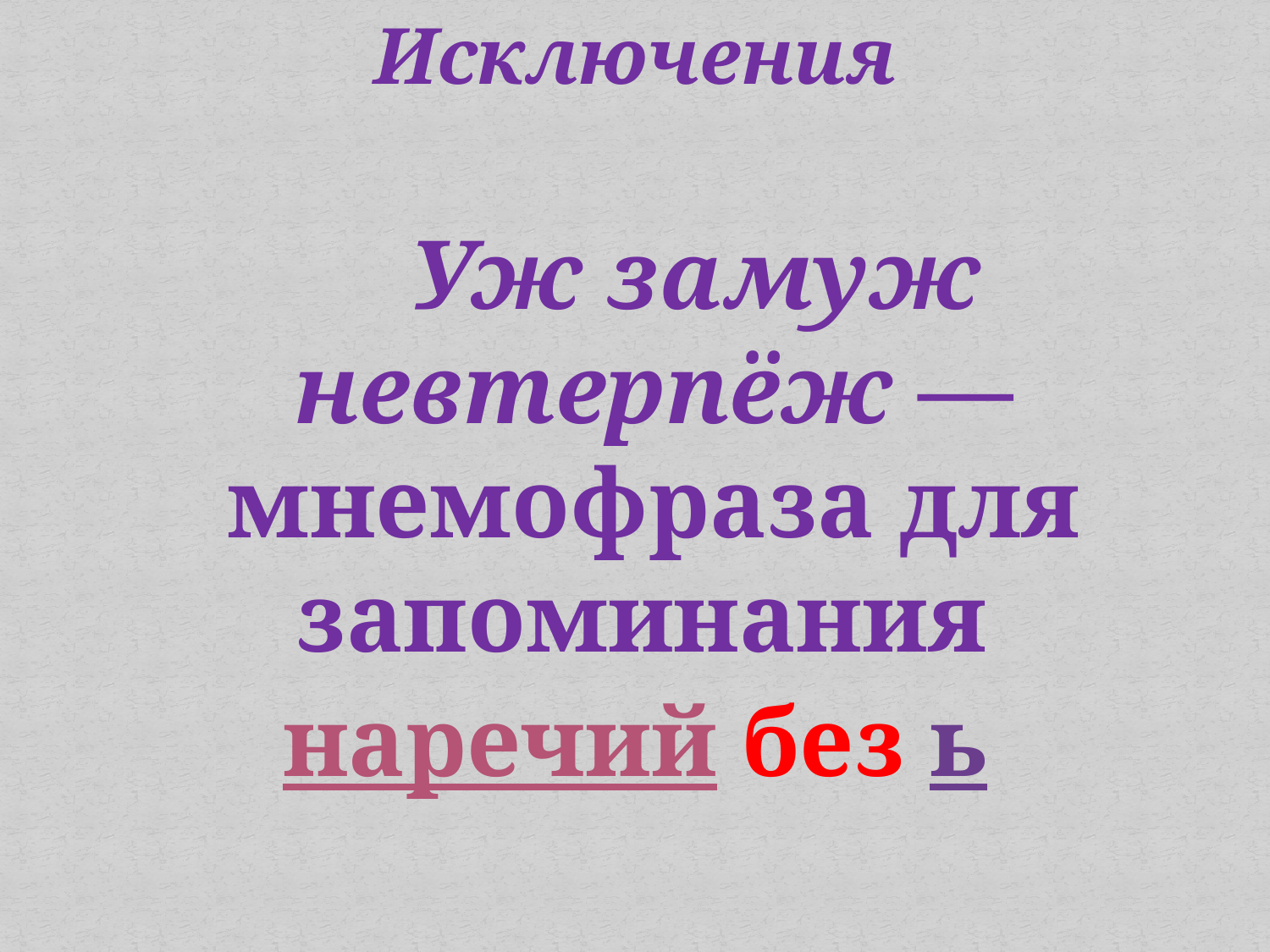

Исключения

      Уж замуж невтерпёж — мнемофраза для запоминания
наречий без ь